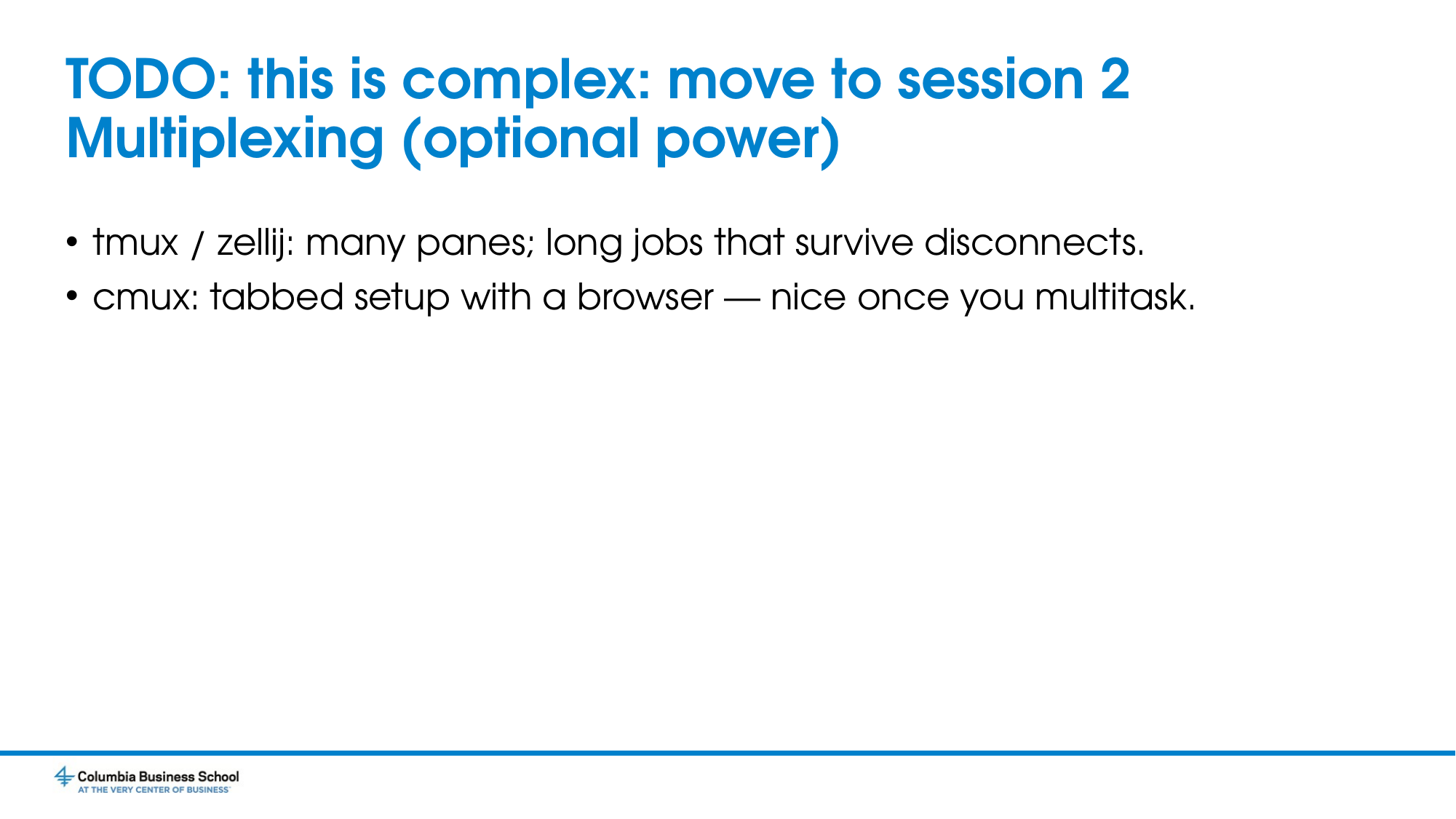

# TODO: this is complex: move to session 2 Multiplexing (optional power)
tmux / zellij: many panes; long jobs that survive disconnects.
cmux: tabbed setup with a browser — nice once you multitask.